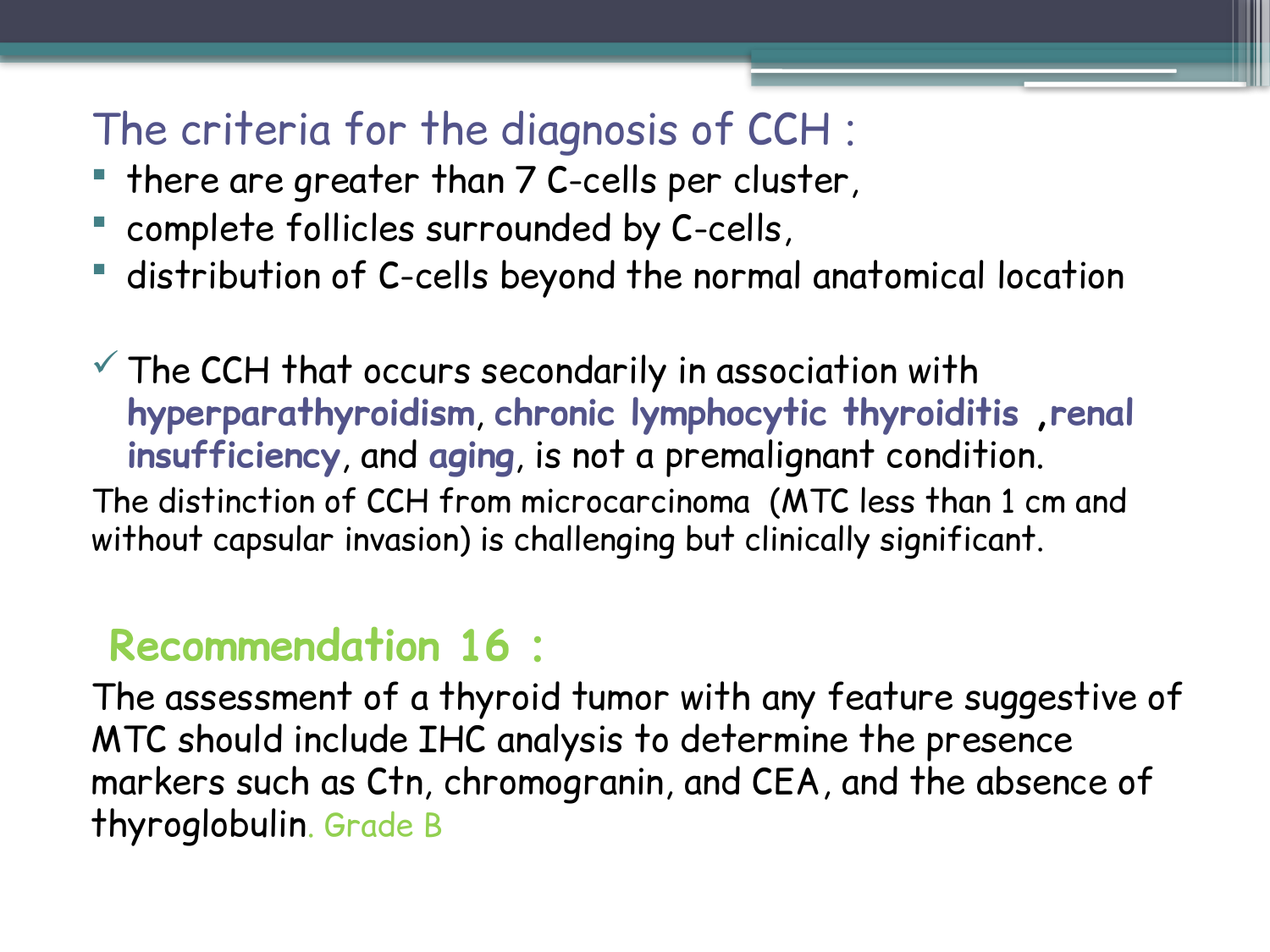

The criteria for the diagnosis of CCH :
there are greater than 7 C-cells per cluster,
complete follicles surrounded by C-cells,
distribution of C-cells beyond the normal anatomical location

The CCH that occurs secondarily in association with hyperparathyroidism, chronic lymphocytic thyroiditis ,renal insufficiency, and aging, is not a premalignant condition.
The distinction of CCH from microcarcinoma  (MTC less than 1 cm and without capsular invasion) is challenging but clinically significant.

 Recommendation 16 :
The assessment of a thyroid tumor with any feature suggestive of MTC should include IHC analysis to determine the presence markers such as Ctn, chromogranin, and CEA, and the absence of thyroglobulin. Grade B